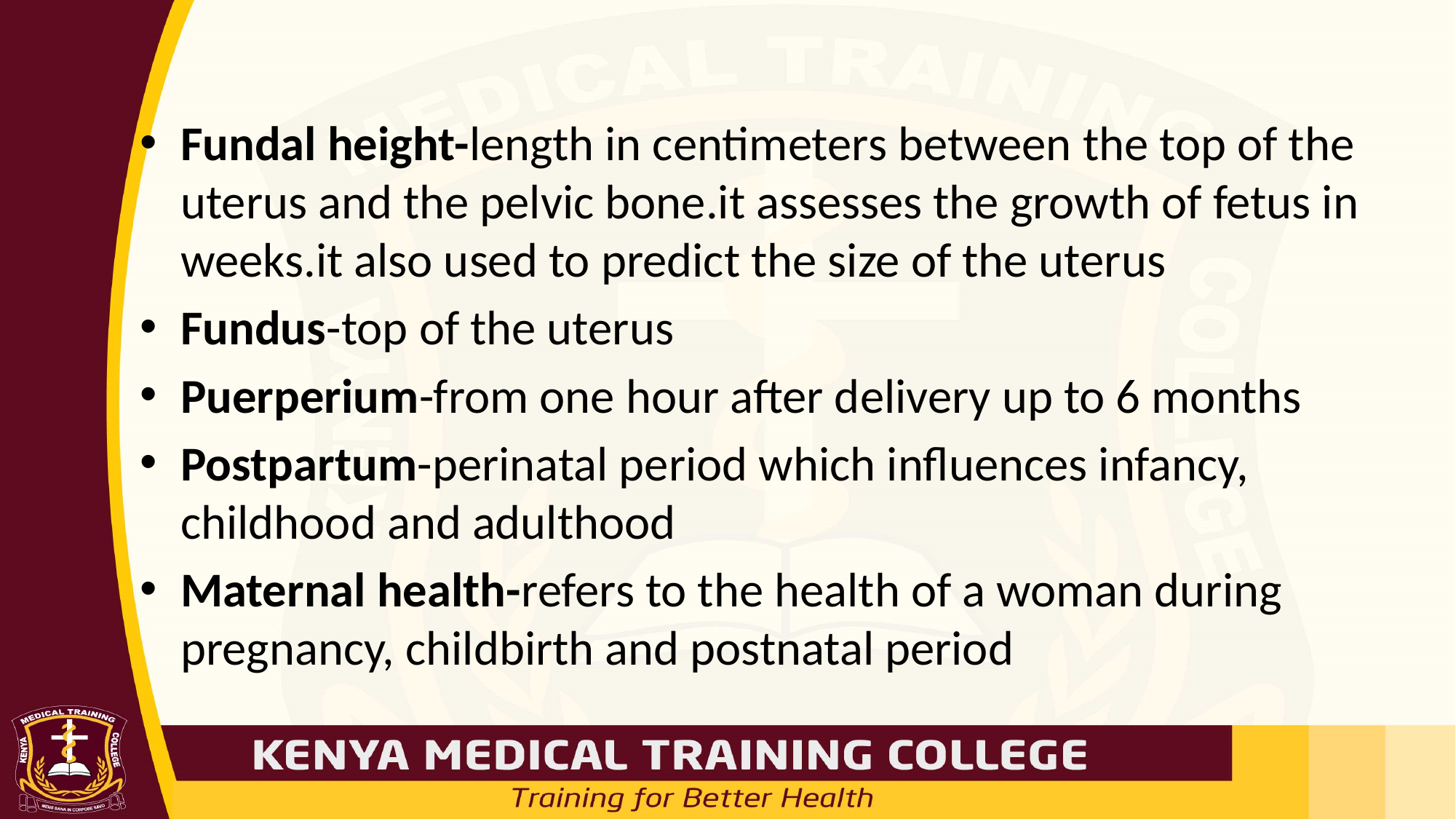

#
Fundal height-length in centimeters between the top of the uterus and the pelvic bone.it assesses the growth of fetus in weeks.it also used to predict the size of the uterus
Fundus-top of the uterus
Puerperium-from one hour after delivery up to 6 months
Postpartum-perinatal period which influences infancy, childhood and adulthood
Maternal health-refers to the health of a woman during pregnancy, childbirth and postnatal period